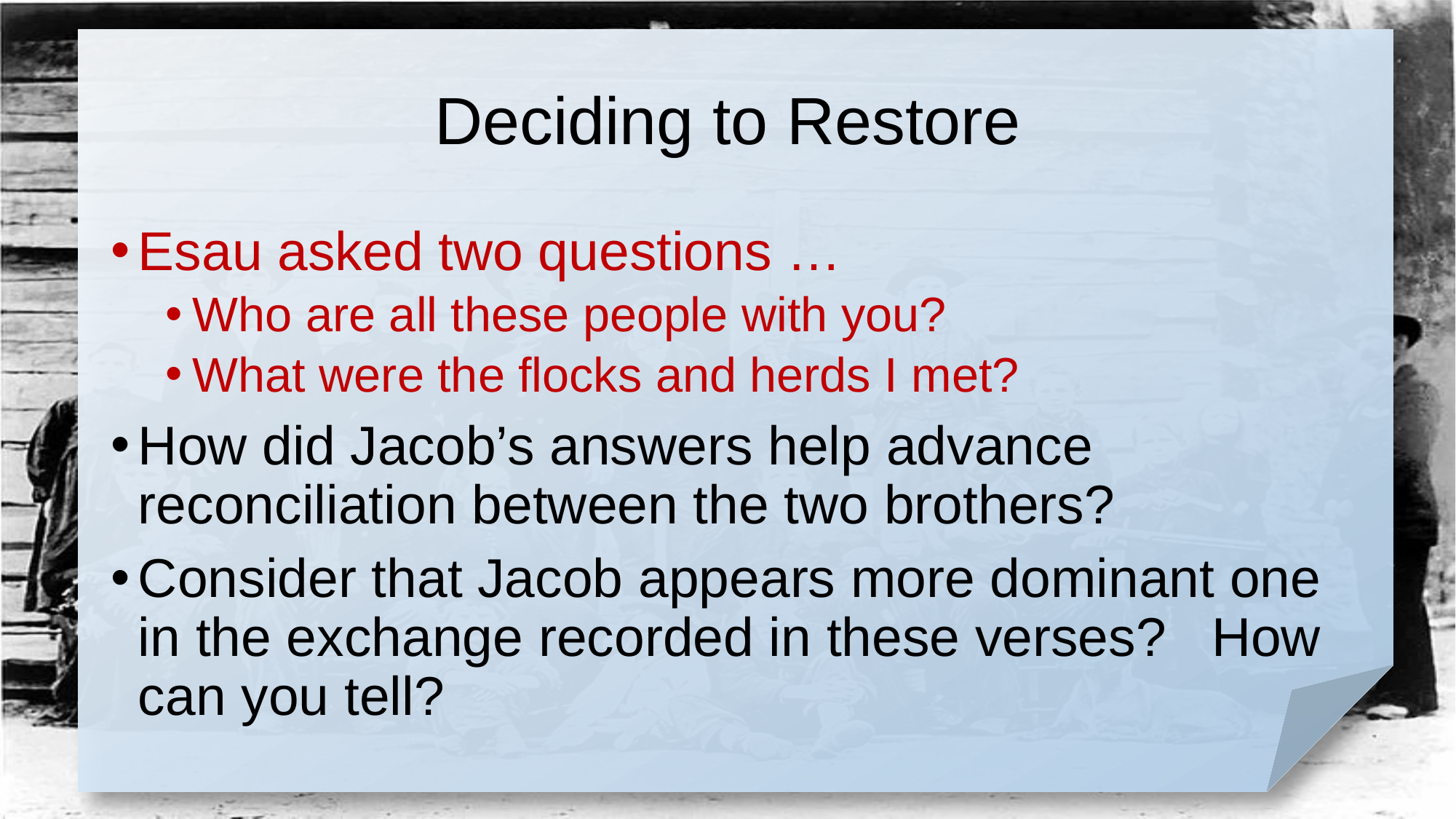

# Deciding to Restore
Esau asked two questions …
Who are all these people with you?
What were the flocks and herds I met?
How did Jacob’s answers help advance reconciliation between the two brothers?
Consider that Jacob appears more dominant one in the exchange recorded in these verses?   How can you tell?